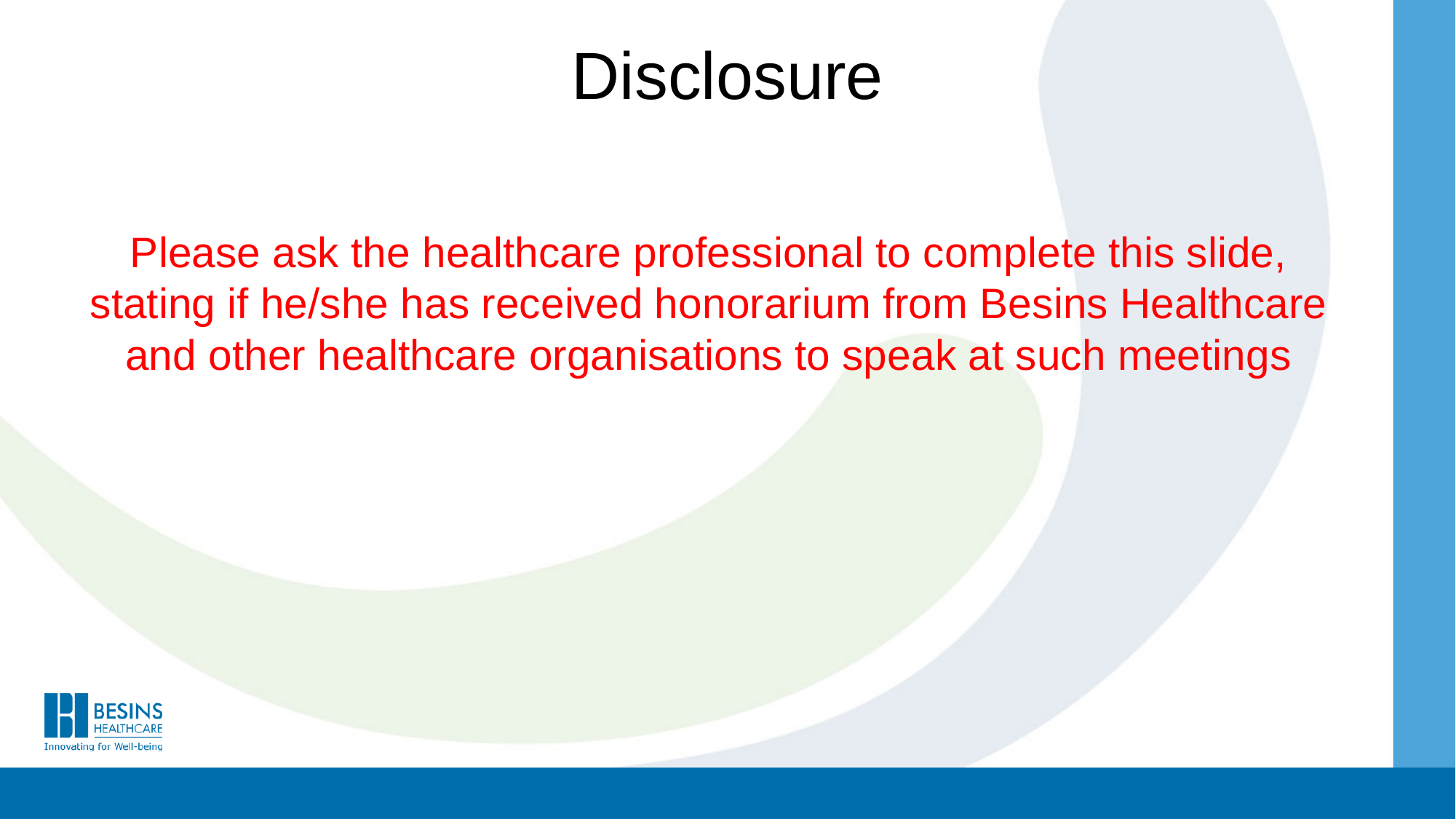

Disclosure
Please ask the healthcare professional to complete this slide, stating if he/she has received honorarium from Besins Healthcare and other healthcare organisations to speak at such meetings